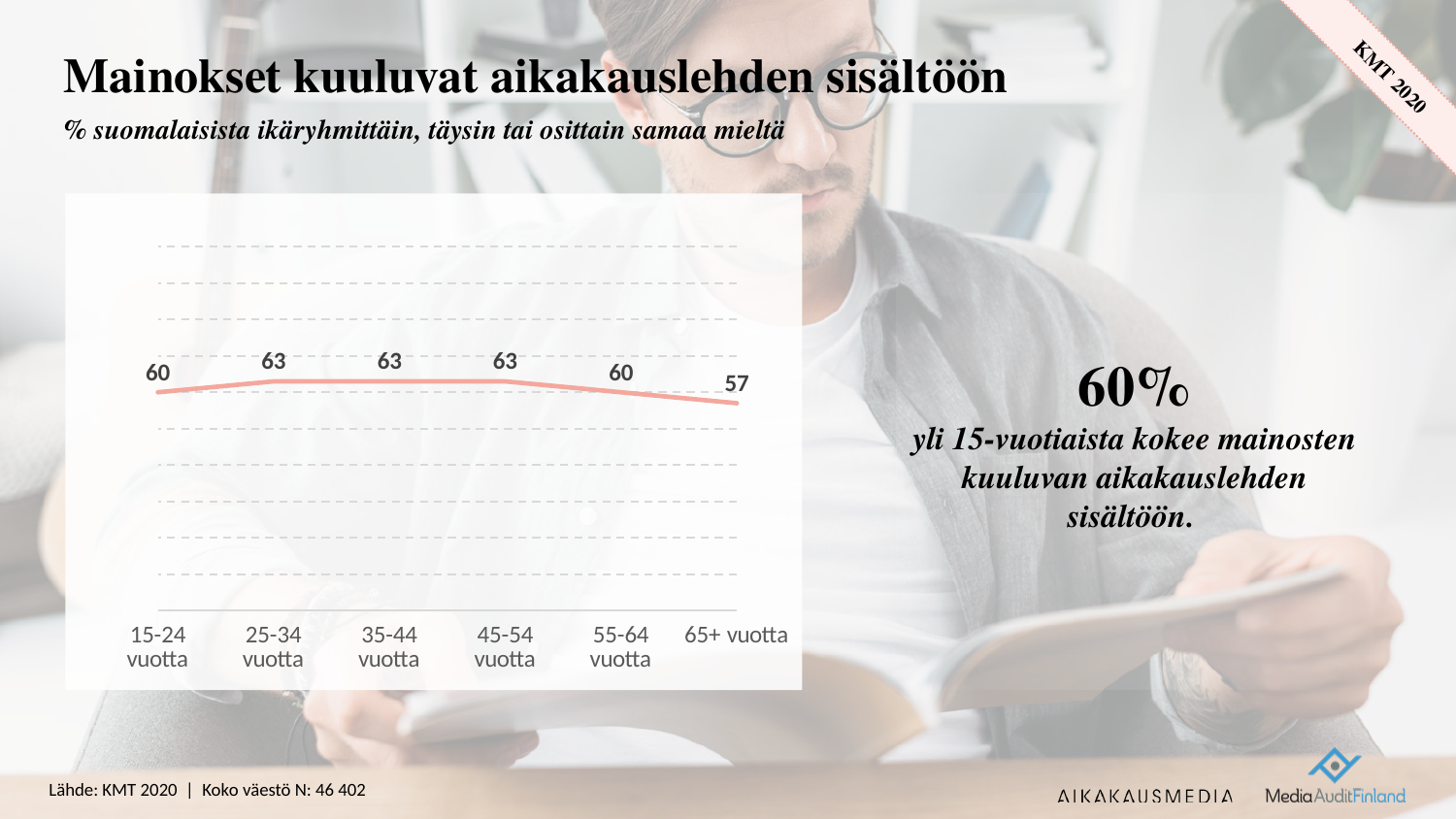

# Mainokset kuuluvat aikakauslehden sisältöön
% suomalaisista ikäryhmittäin, täysin tai osittain samaa mieltä
60%
yli 15-vuotiaista kokee mainosten kuuluvan aikakauslehden sisältöön.

### Chart

| Category | Sarja 1 |
|---|---|
| 15-24 vuotta | 60.0 |
| 25-34 vuotta | 63.0 |
| 35-44 vuotta | 63.0 |
| 45-54 vuotta | 63.0 |
| 55-64 vuotta | 60.0 |
| 65+ vuotta | 57.0 |